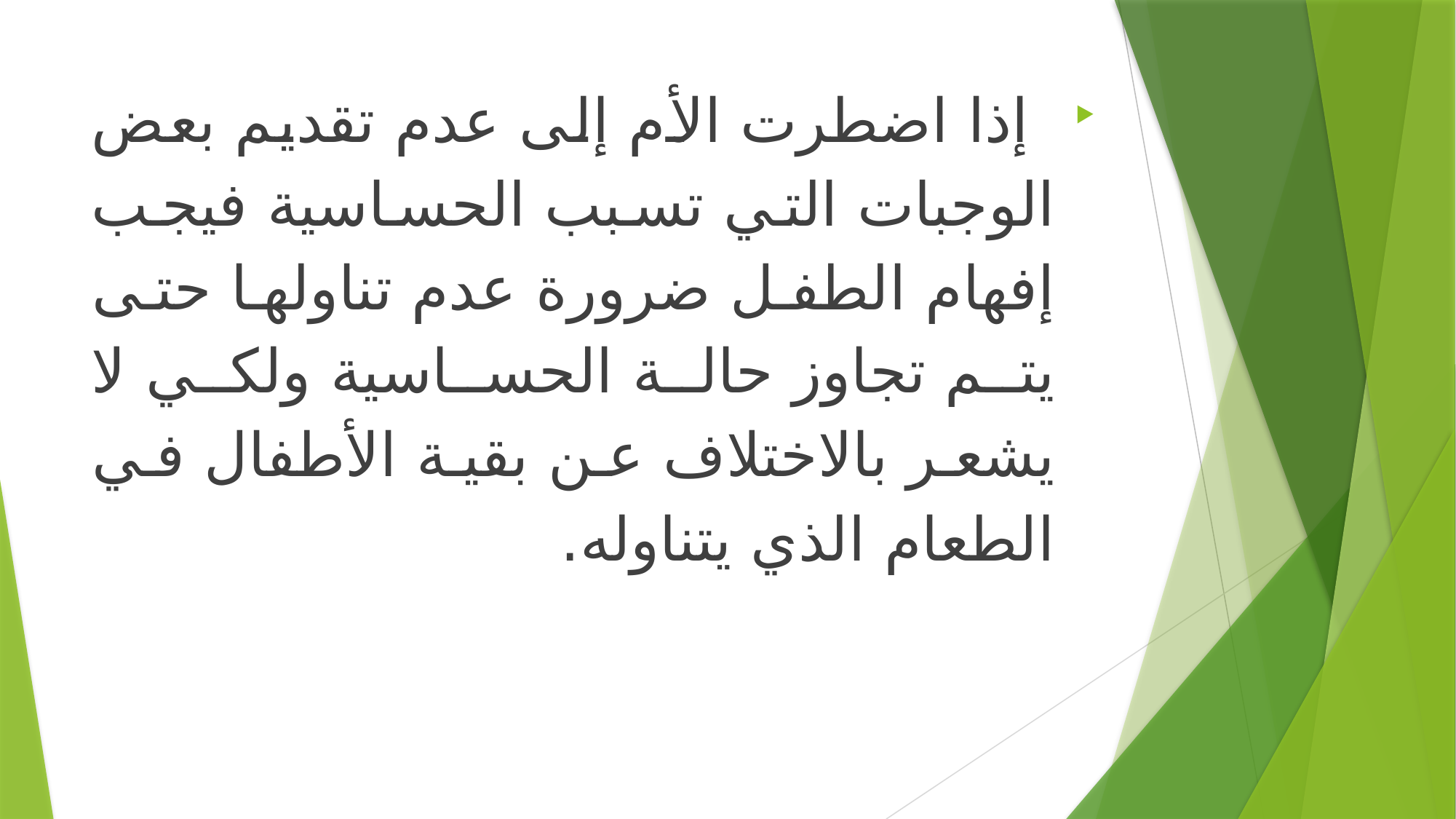

إذا اضطرت الأم إلى عدم تقديم بعض الوجبات التي تسبب الحساسية فيجب إفهام الطفل ضرورة عدم تناولها حتى يتم تجاوز حالة الحساسية ولكي لا يشعر بالاختلاف عن بقية الأطفال في الطعام الذي يتناوله.